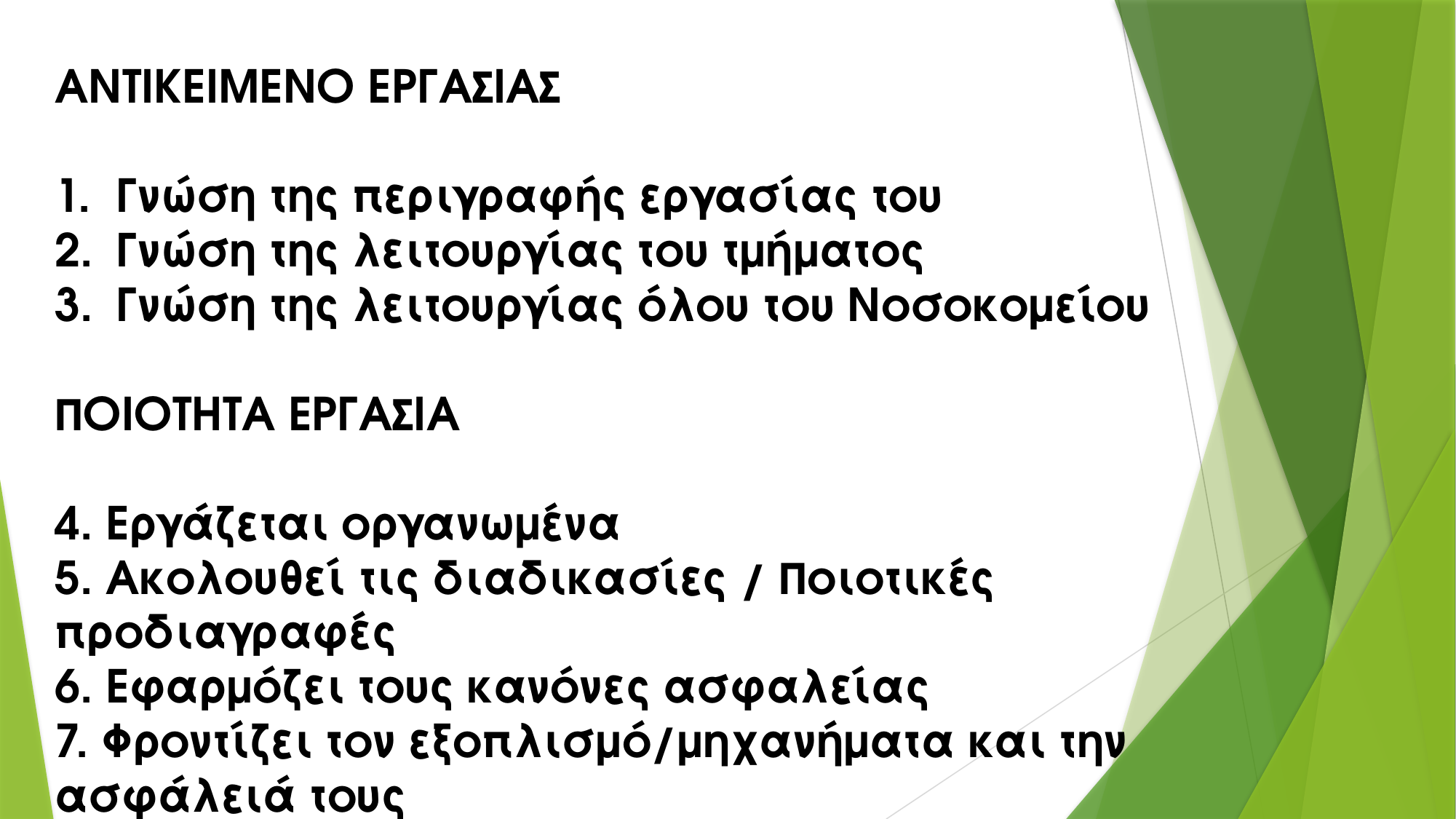

ΑΝΤΙΚΕΙΜΕΝΟ ΕΡΓΑΣΙΑΣ

Γνώση της περιγραφής εργασίας του
Γνώση της λειτουργίας του τμήματος
Γνώση της λειτουργίας όλου του Νοσοκομείου

ΠΟΙΟΤΗΤΑ ΕΡΓΑΣΙΑ

4. Εργάζεται οργανωμένα
5. Ακολουθεί τις διαδικασίες / Ποιοτικές προδιαγραφές
6. Εφαρμόζει τους κανόνες ασφαλείας
7. Φροντίζει τον εξοπλισμό/μηχανήματα και την ασφάλειά τους